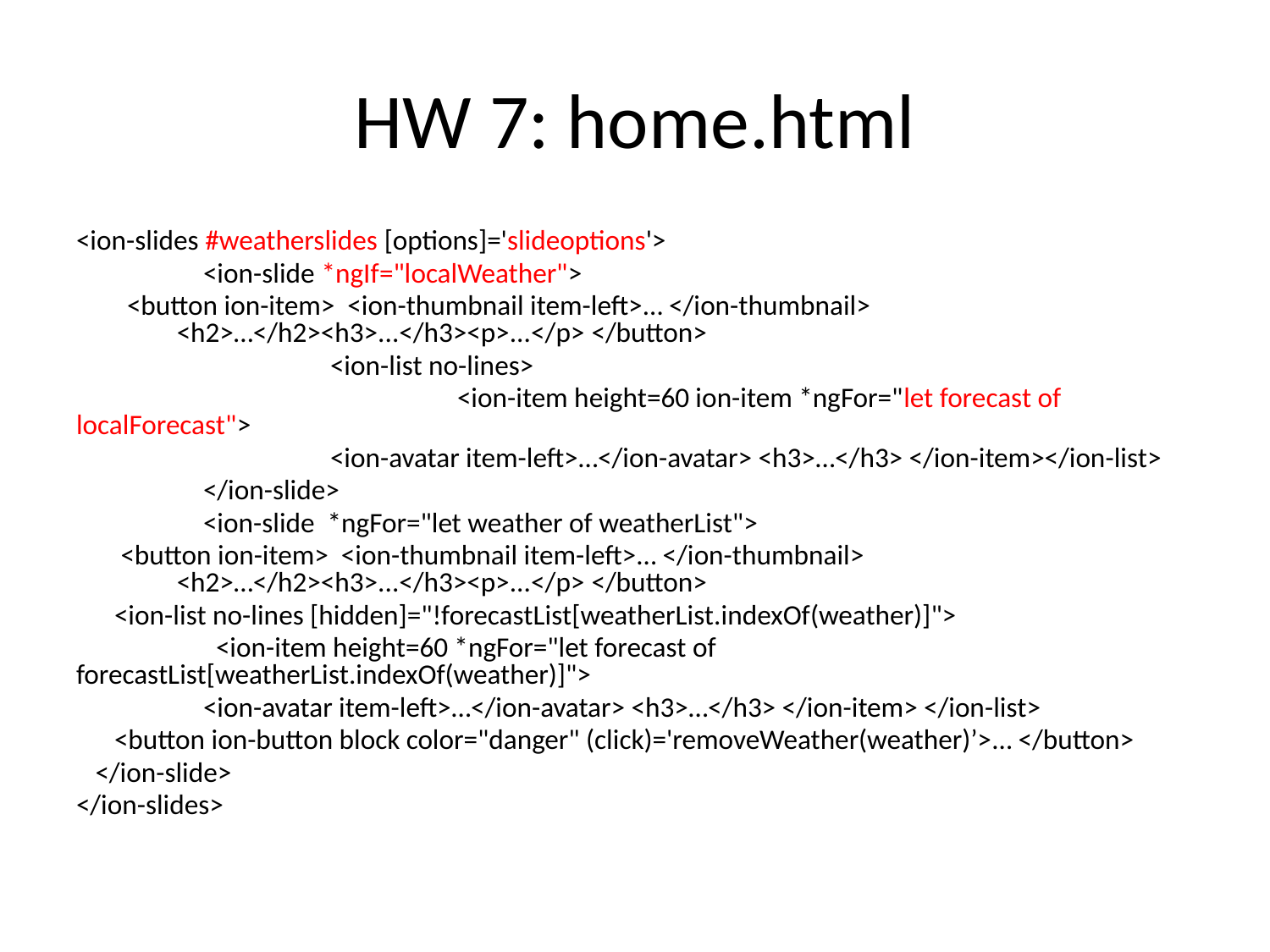

# HW 7: home.html
<ion-slides #weatherslides [options]='slideoptions'>
	<ion-slide *ngIf="localWeather">
        <button ion-item>  <ion-thumbnail item-left>… </ion-thumbnail> <h2>…</h2><h3>...</h3><p>...</p> </button>
		<ion-list no-lines>
			<ion-item height=60 ion-item *ngFor="let forecast of localForecast">
        		<ion-avatar item-left>…</ion-avatar> <h3>…</h3> </ion-item></ion-list>
	</ion-slide>
	<ion-slide  *ngFor="let weather of weatherList">
       <button ion-item>  <ion-thumbnail item-left>… </ion-thumbnail> <h2>…</h2><h3>...</h3><p>...</p> </button>
      <ion-list no-lines [hidden]="!forecastList[weatherList.indexOf(weather)]">
      	  <ion-item height=60 *ngFor="let forecast of forecastList[weatherList.indexOf(weather)]">
            	<ion-avatar item-left>…</ion-avatar> <h3>…</h3> </ion-item> </ion-list>
      <button ion-button block color="danger" (click)='removeWeather(weather)’>… </button>
   </ion-slide>
</ion-slides>